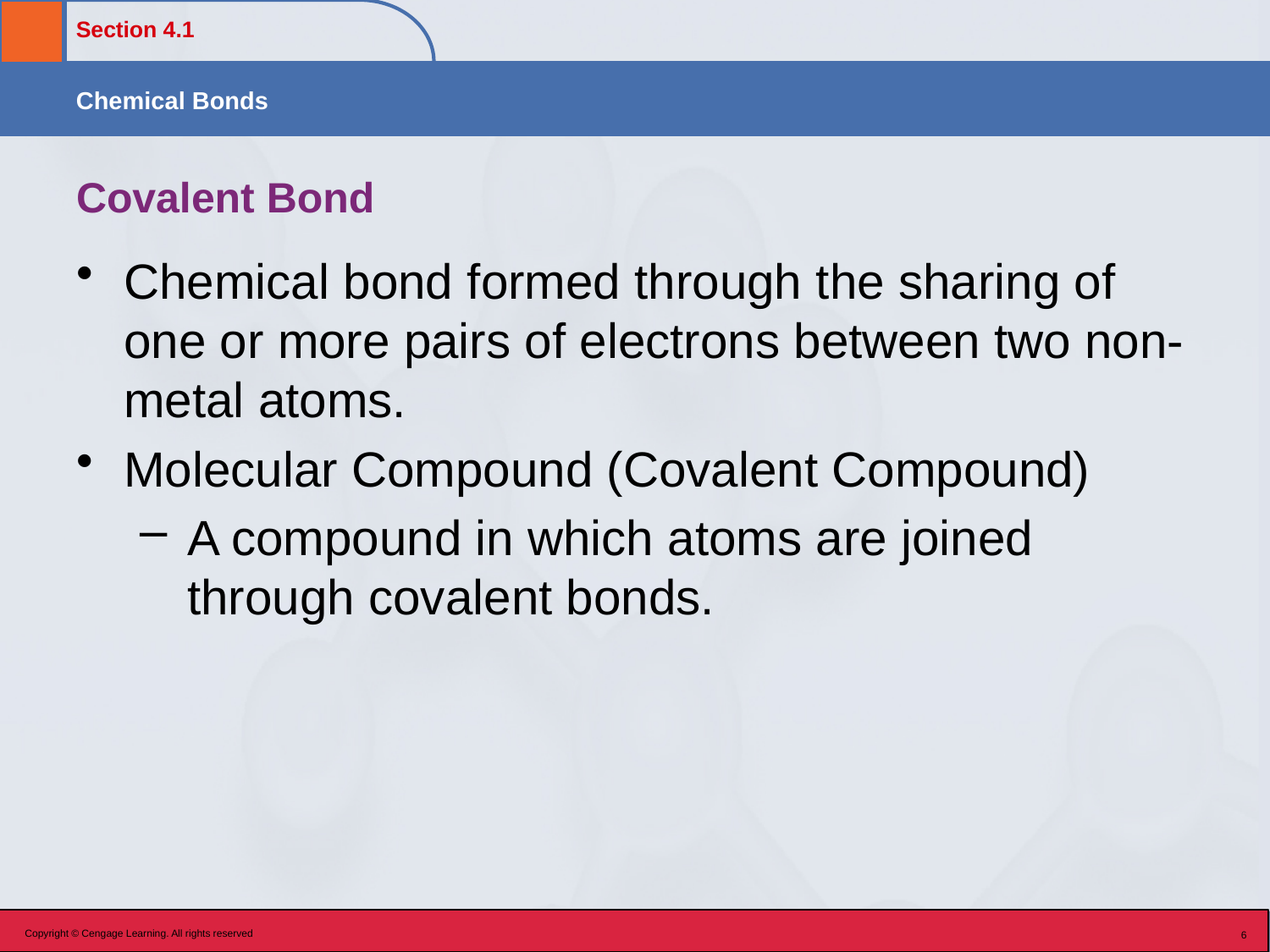

# Covalent Bond
Chemical bond formed through the sharing of one or more pairs of electrons between two non-metal atoms.
Molecular Compound (Covalent Compound)
A compound in which atoms are joined through covalent bonds.

Copyright © Cengage Learning. All rights reserved
6